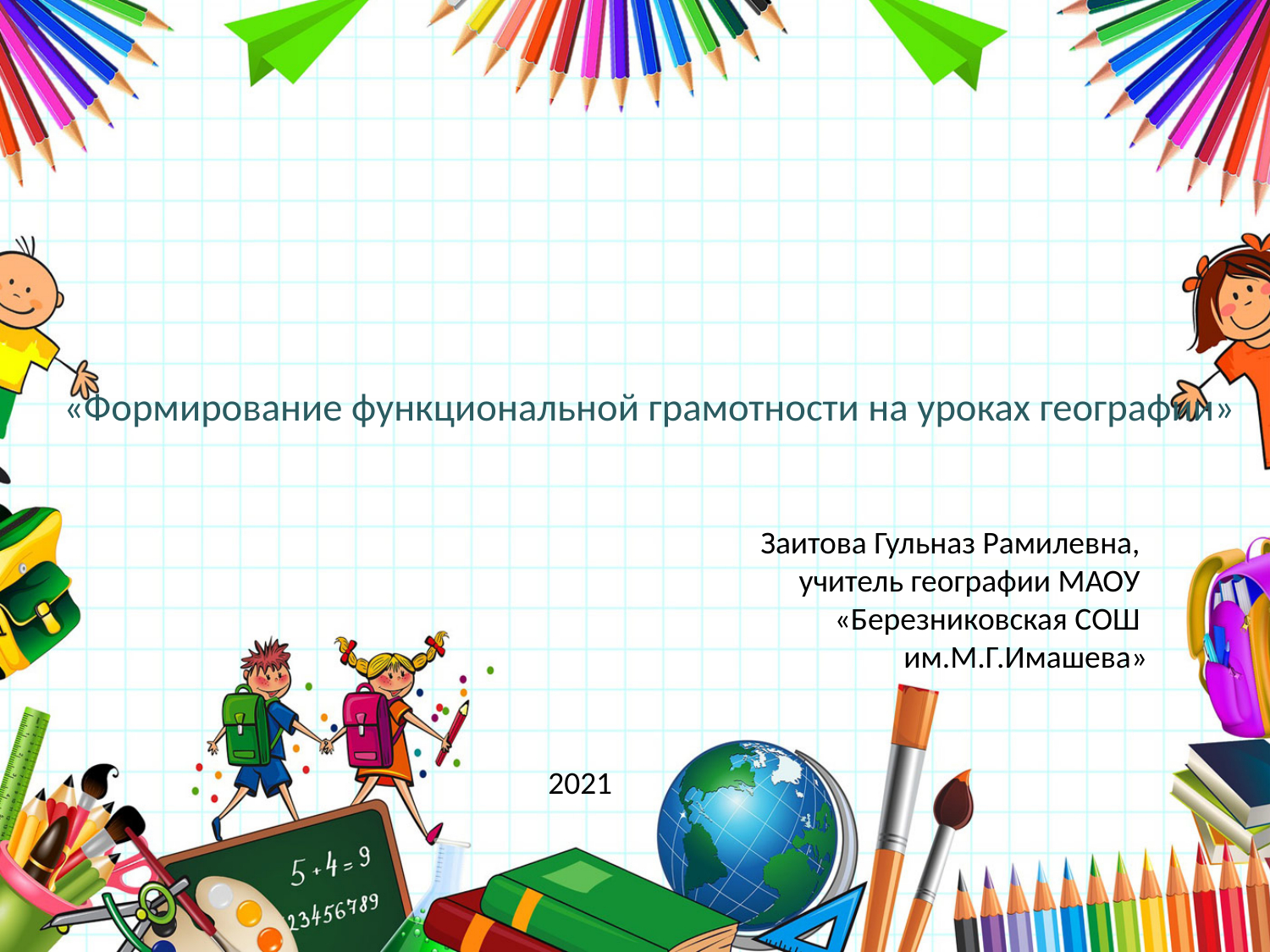

# «Формирование функциональной грамотности на уроках географии»
Заитова Гульназ Рамилевна,
учитель географии МАОУ
«Березниковская СОШ
им.М.Г.Имашева»
2021